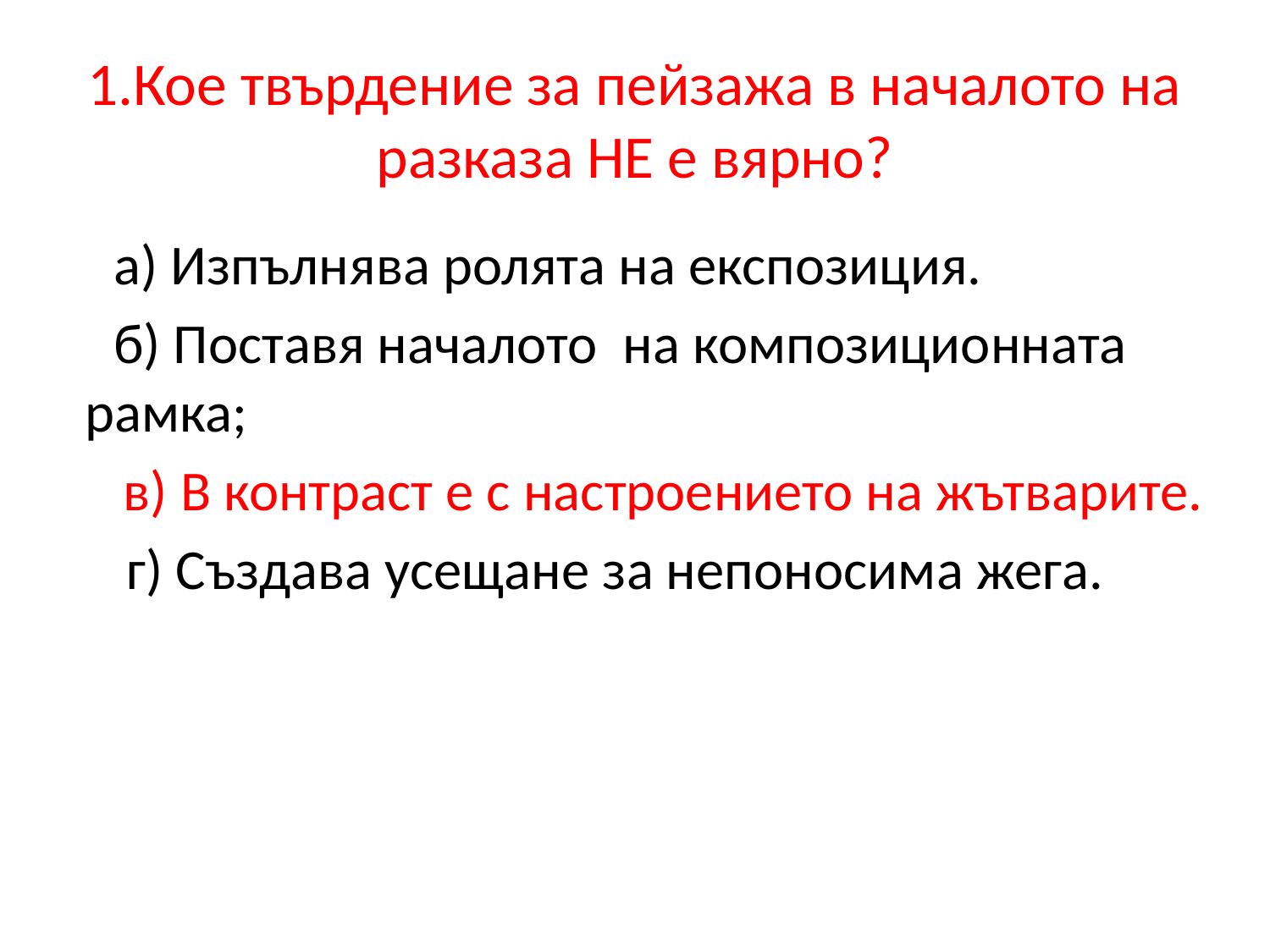

# 1.Кое твърдение за пейзажа в началото на разказа НЕ е вярно?
      а) Изпълнява ролята на експозиция.
      б) Поставя началото  на композиционната рамка;
	   в) В контраст е с настроението на жътварите.
       г) Създава усещане за непоносима жега.